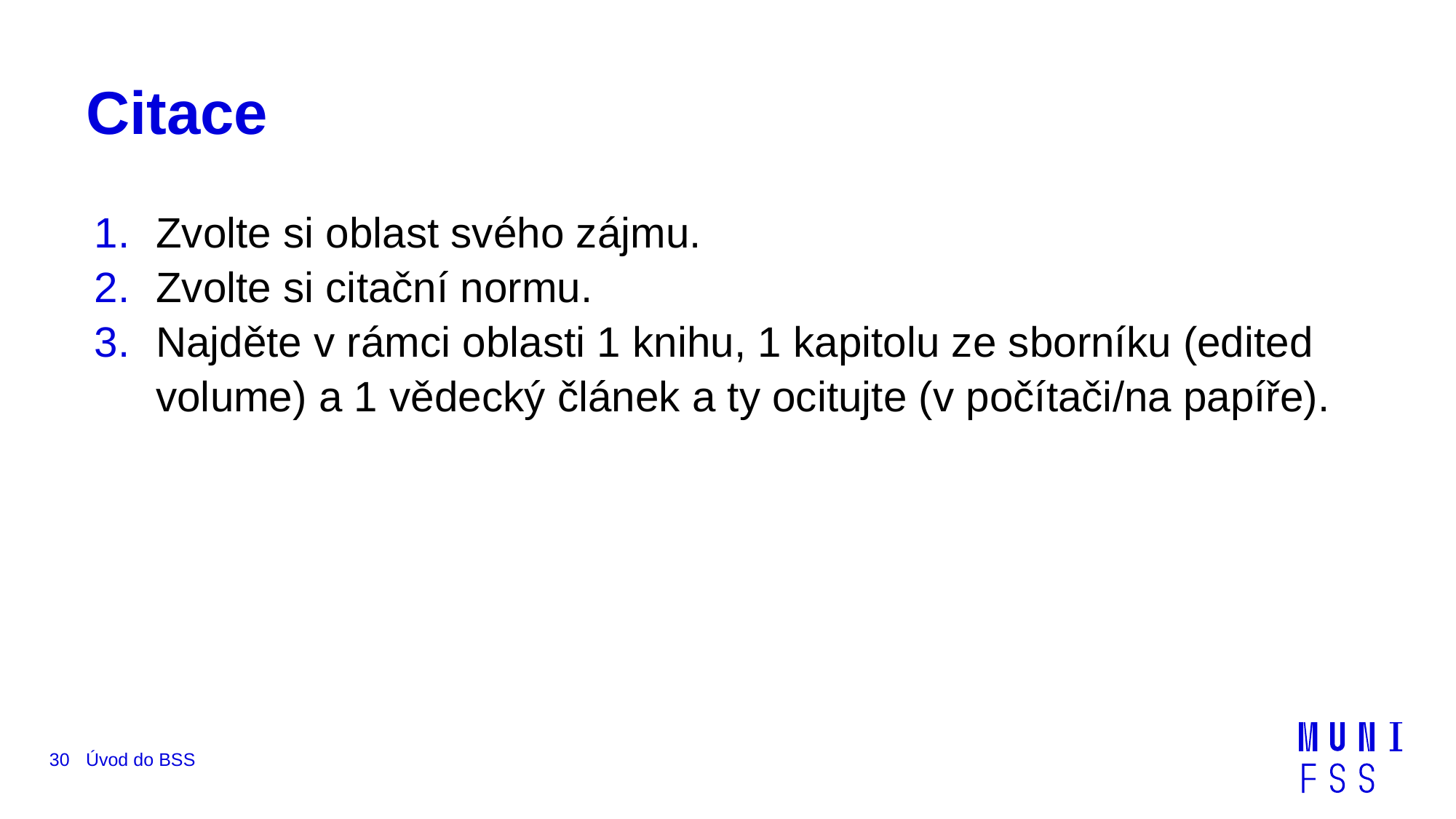

# Citace
Zvolte si oblast svého zájmu.
Zvolte si citační normu.
Najděte v rámci oblasti 1 knihu, 1 kapitolu ze sborníku (edited volume) a 1 vědecký článek a ty ocitujte (v počítači/na papíře).
30
Úvod do BSS